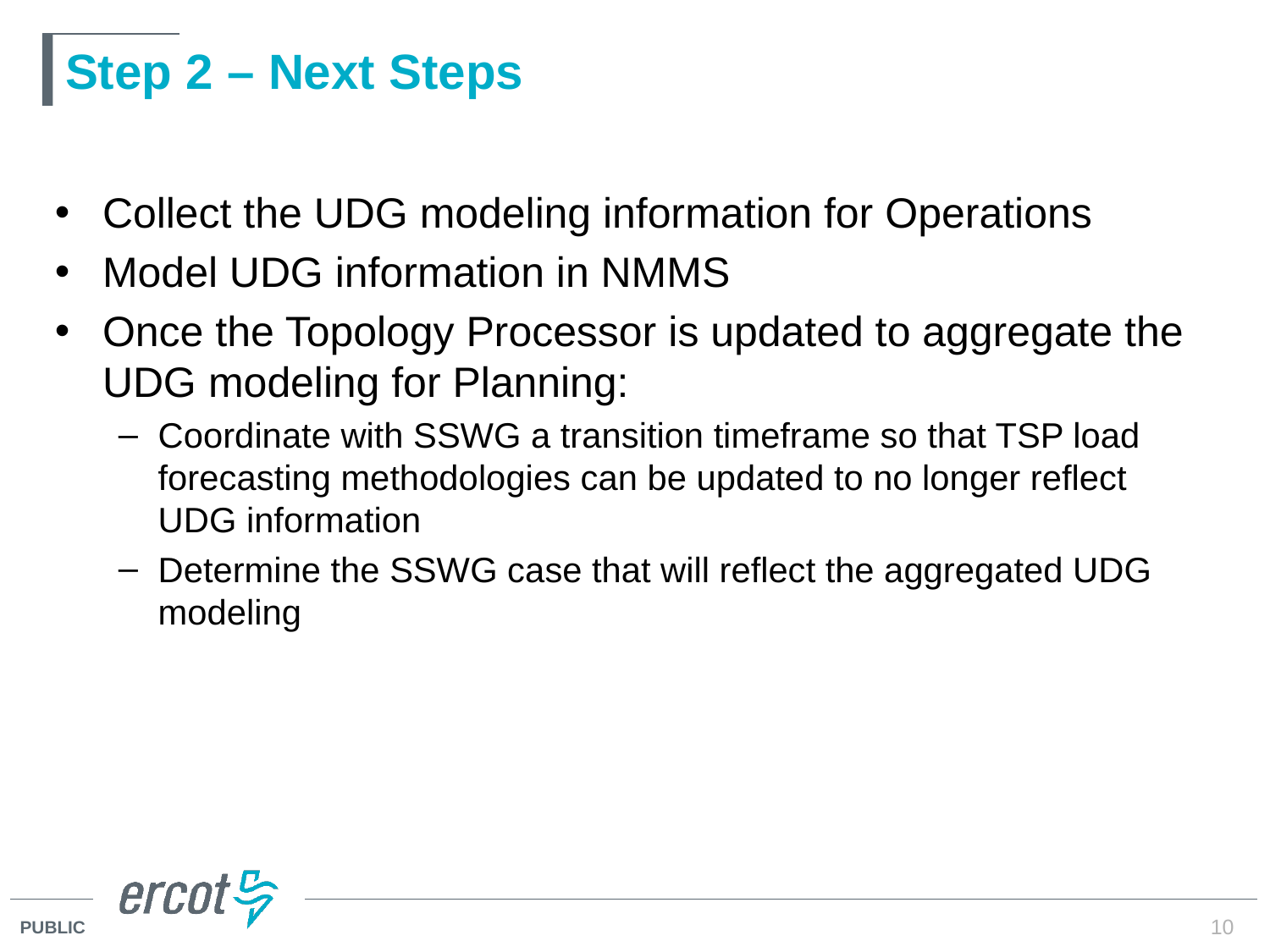

# Step 2 – Next Steps
Collect the UDG modeling information for Operations
Model UDG information in NMMS
Once the Topology Processor is updated to aggregate the UDG modeling for Planning:
Coordinate with SSWG a transition timeframe so that TSP load forecasting methodologies can be updated to no longer reflect UDG information
Determine the SSWG case that will reflect the aggregated UDG modeling

10